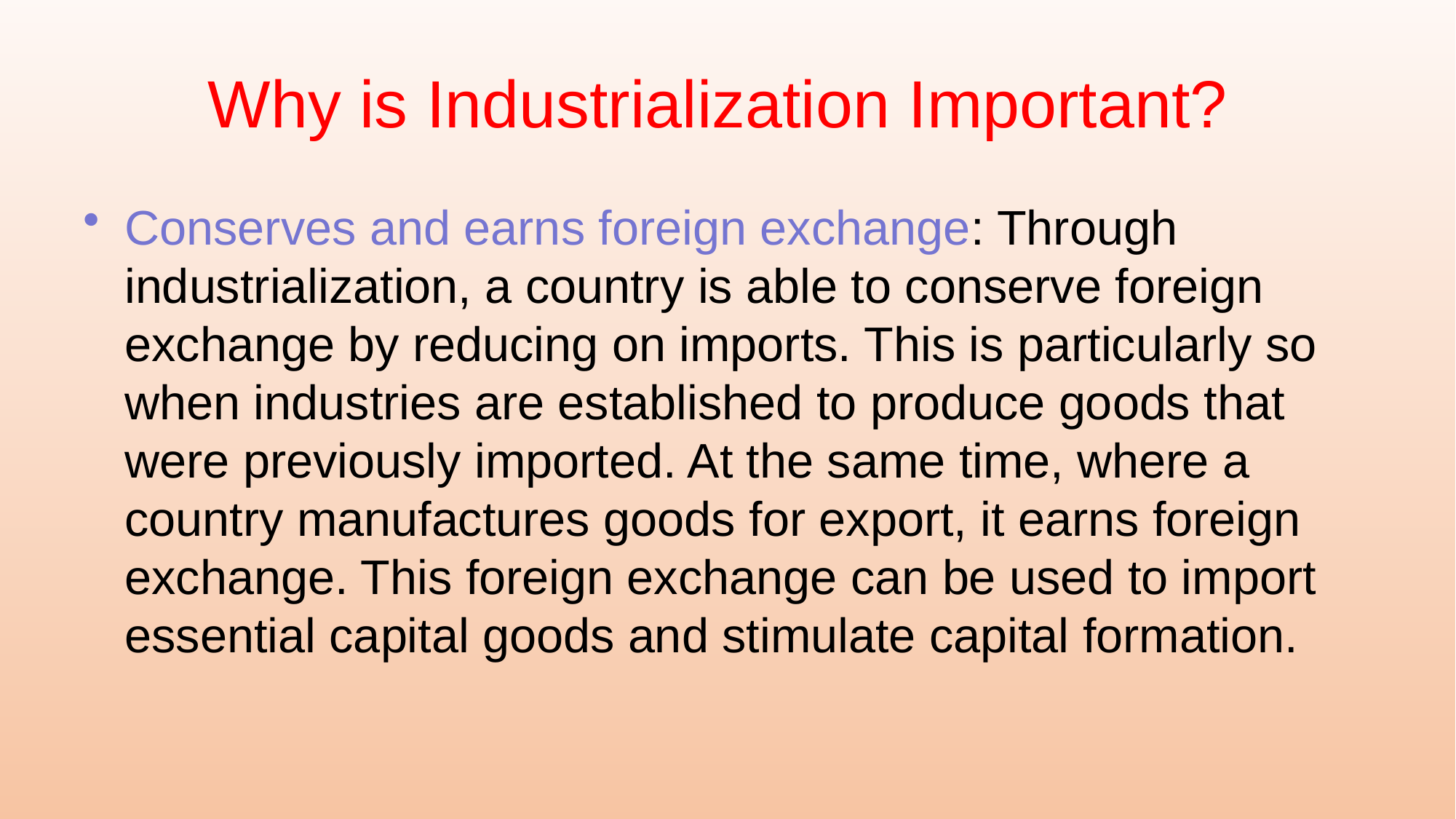

# Why is Industrialization Important?
Conserves and earns foreign exchange: Through industrialization, a country is able to conserve foreign exchange by reducing on imports. This is particularly so when industries are established to produce goods that were previously imported. At the same time, where a country manufactures goods for export, it earns foreign exchange. This foreign exchange can be used to import essential capital goods and stimulate capital formation.